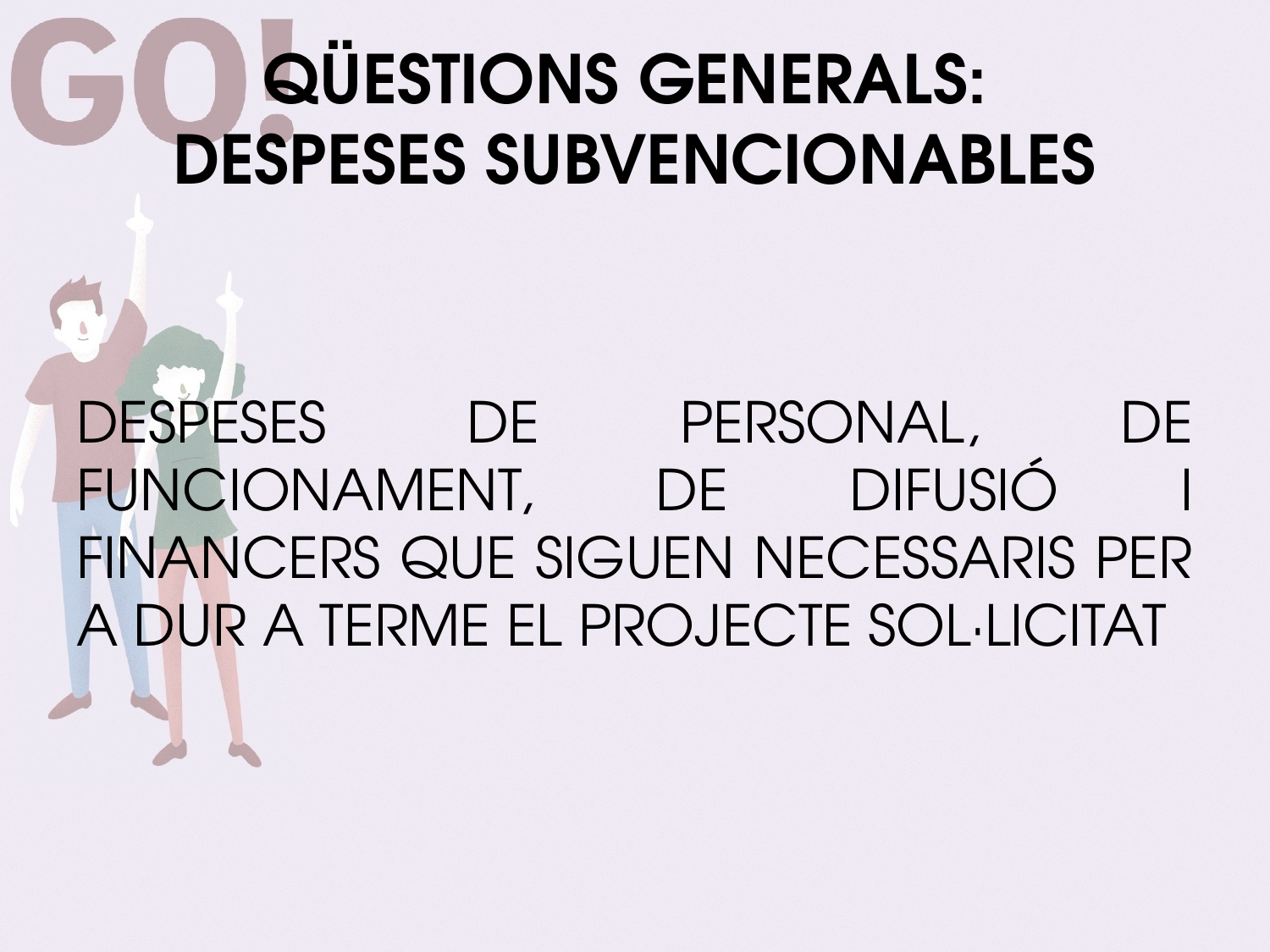

# QÜESTIONS GENERALS: DESPESES SUBVENCIONABLES

DESPESES DE PERSONAL, DE FUNCIONAMENT, DE DIFUSIÓ I FINANCERS QUE SIGUEN NECESSARIS PER A DUR A TERME EL PROJECTE SOL·LICITAT